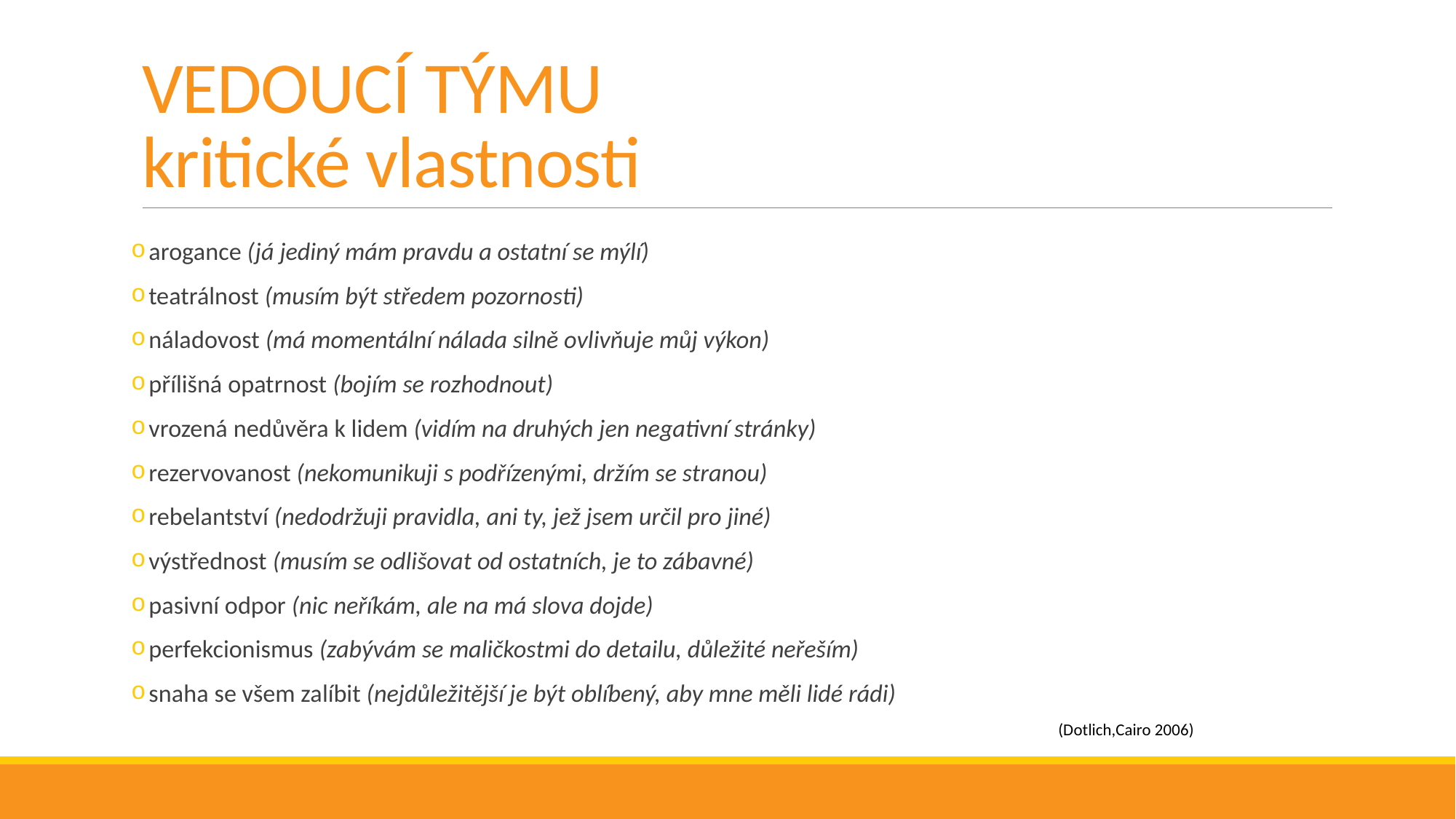

# VEDOUCÍ TÝMU kritické vlastnosti
 arogance (já jediný mám pravdu a ostatní se mýlí)
 teatrálnost (musím být středem pozornosti)
 náladovost (má momentální nálada silně ovlivňuje můj výkon)
 přílišná opatrnost (bojím se rozhodnout)
 vrozená nedůvěra k lidem (vidím na druhých jen negativní stránky)
 rezervovanost (nekomunikuji s podřízenými, držím se stranou)
 rebelantství (nedodržuji pravidla, ani ty, jež jsem určil pro jiné)
 výstřednost (musím se odlišovat od ostatních, je to zábavné)
 pasivní odpor (nic neříkám, ale na má slova dojde)
 perfekcionismus (zabývám se maličkostmi do detailu, důležité neřeším)
 snaha se všem zalíbit (nejdůležitější je být oblíbený, aby mne měli lidé rádi)

(Dotlich,Cairo 2006)